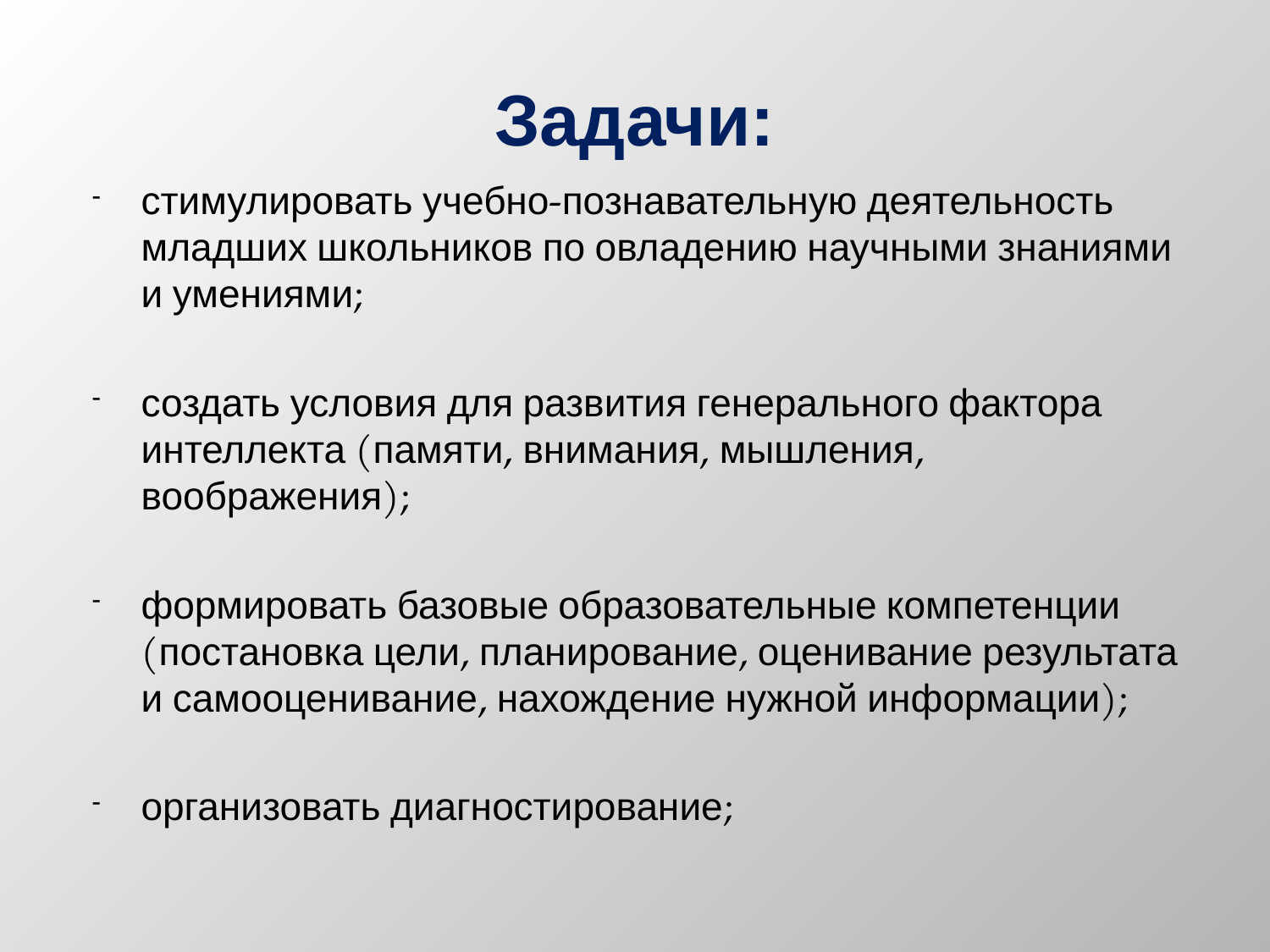

# Задачи:
стимулировать учебно-познавательную деятельность младших школьников по овладению научными знаниями и умениями;

создать условия для развития генерального фактора интеллекта (памяти, внимания, мышления, воображения);

формировать базовые образовательные компетенции (постановка цели, планирование, оценивание результата и самооценивание, нахождение нужной информации);

организовать диагностирование;